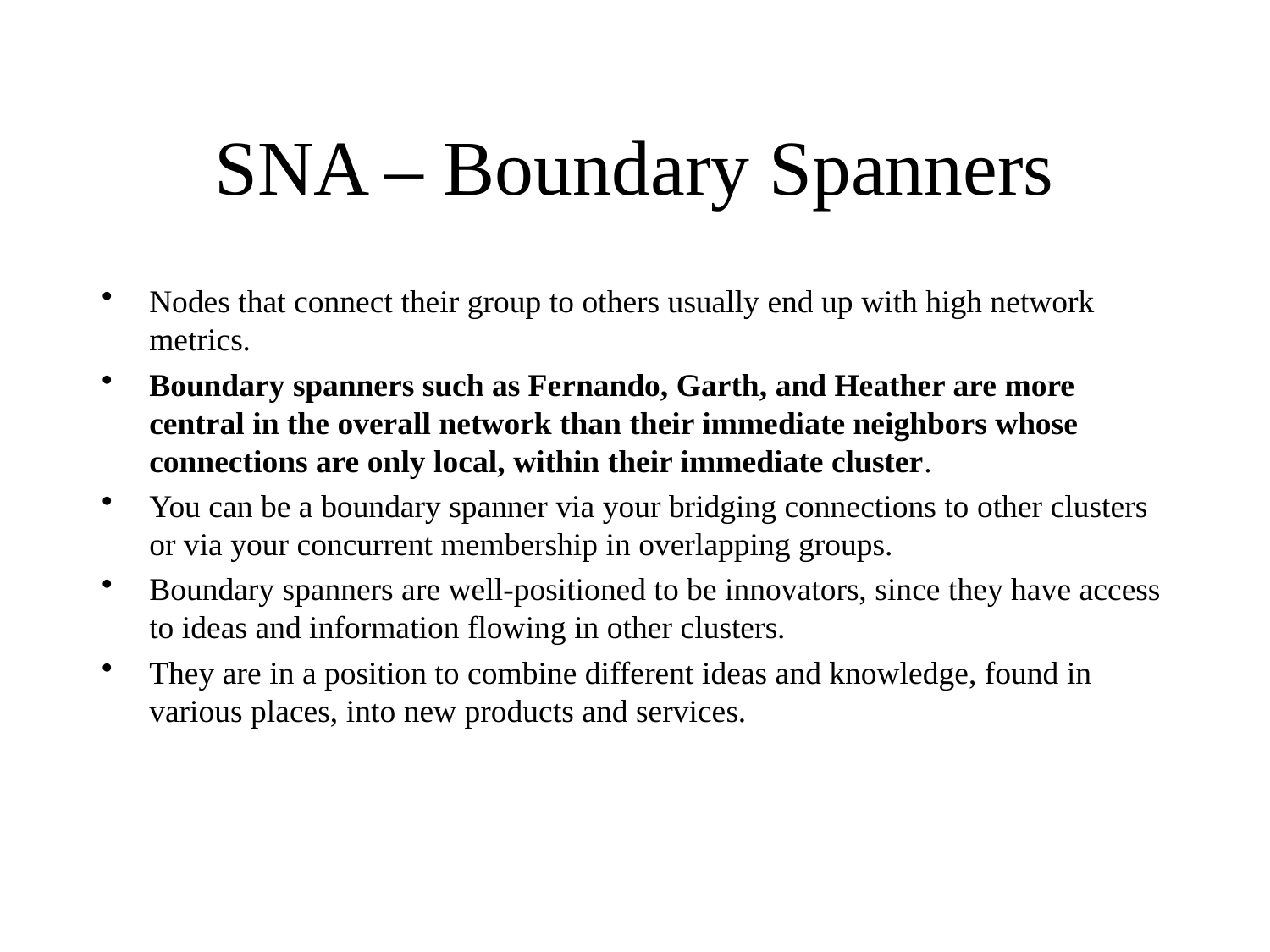

# SNA – Boundary Spanners
Nodes that connect their group to others usually end up with high network metrics.
Boundary spanners such as Fernando, Garth, and Heather are more central in the overall network than their immediate neighbors whose connections are only local, within their immediate cluster.
You can be a boundary spanner via your bridging connections to other clusters or via your concurrent membership in overlapping groups.
Boundary spanners are well-positioned to be innovators, since they have access to ideas and information flowing in other clusters.
They are in a position to combine different ideas and knowledge, found in various places, into new products and services.